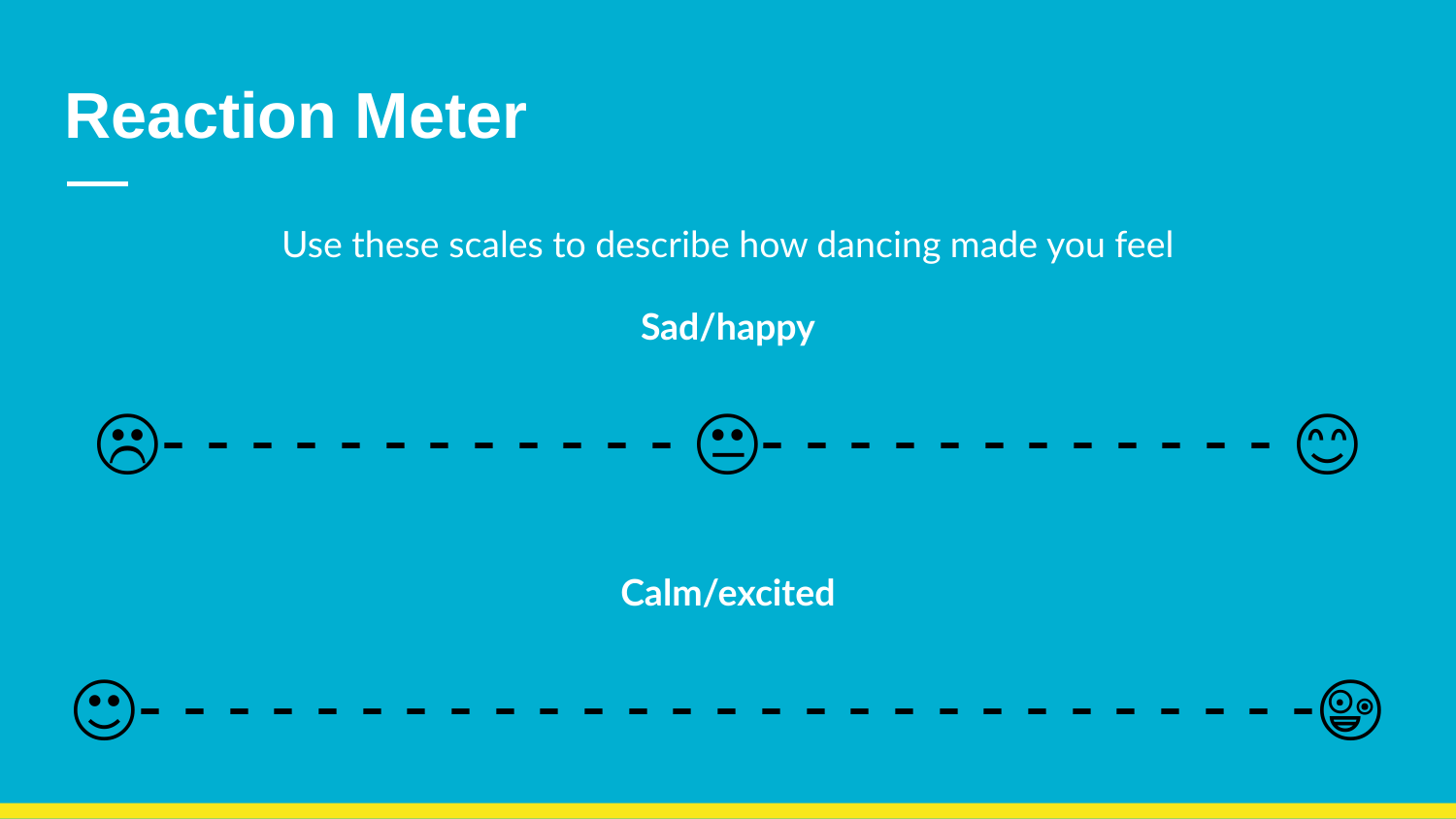

# Reaction Meter
Use these scales to describe how dancing made you feel
Sad/happy
☹️- - - - - - - - - - - - 😐- - - - - - - - - - - - 😊

Calm/excited
🙂- - - - - - - - - - - - - - - - - - - - - - - - - - -🤪